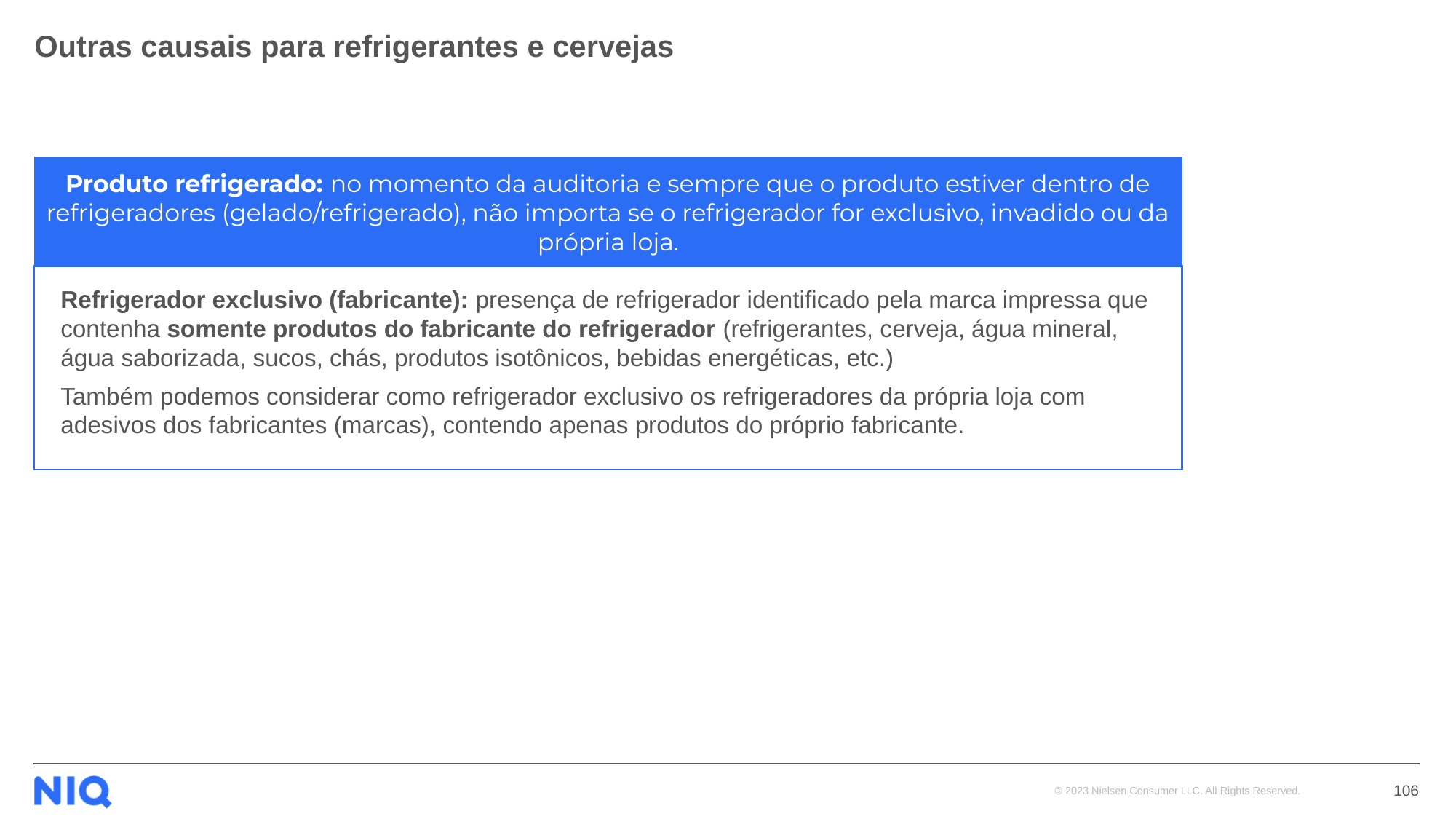

# Outras causais para refrigerantes e cervejas
Produto refrigerado: no momento da auditoria e sempre que o produto estiver dentro de refrigeradores (gelado/refrigerado), não importa se o refrigerador for exclusivo, invadido ou da própria loja.

Refrigerador exclusivo (fabricante): presença de refrigerador identificado pela marca impressa que contenha somente produtos do fabricante do refrigerador (refrigerantes, cerveja, água mineral, água saborizada, sucos, chás, produtos isotônicos, bebidas energéticas, etc.)
Também podemos considerar como refrigerador exclusivo os refrigeradores da própria loja com adesivos dos fabricantes (marcas), contendo apenas produtos do próprio fabricante.
106